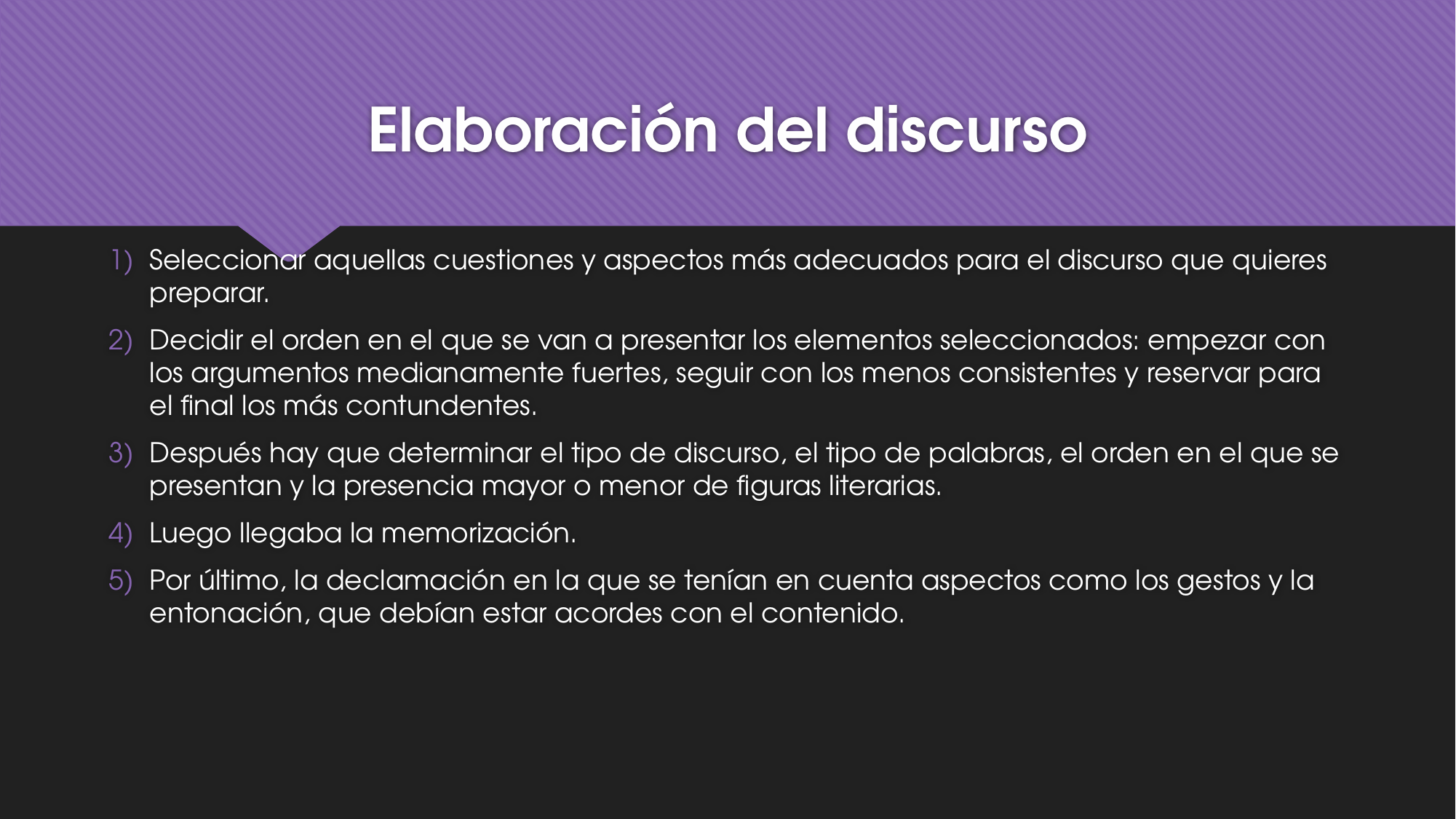

# Elaboración del discurso
Seleccionar aquellas cuestiones y aspectos más adecuados para el discurso que quieres preparar.
Decidir el orden en el que se van a presentar los elementos seleccionados: empezar con los argumentos medianamente fuertes, seguir con los menos consistentes y reservar para el final los más contundentes.
Después hay que determinar el tipo de discurso, el tipo de palabras, el orden en el que se presentan y la presencia mayor o menor de figuras literarias.
Luego llegaba la memorización.
Por último, la declamación en la que se tenían en cuenta aspectos como los gestos y la entonación, que debían estar acordes con el contenido.